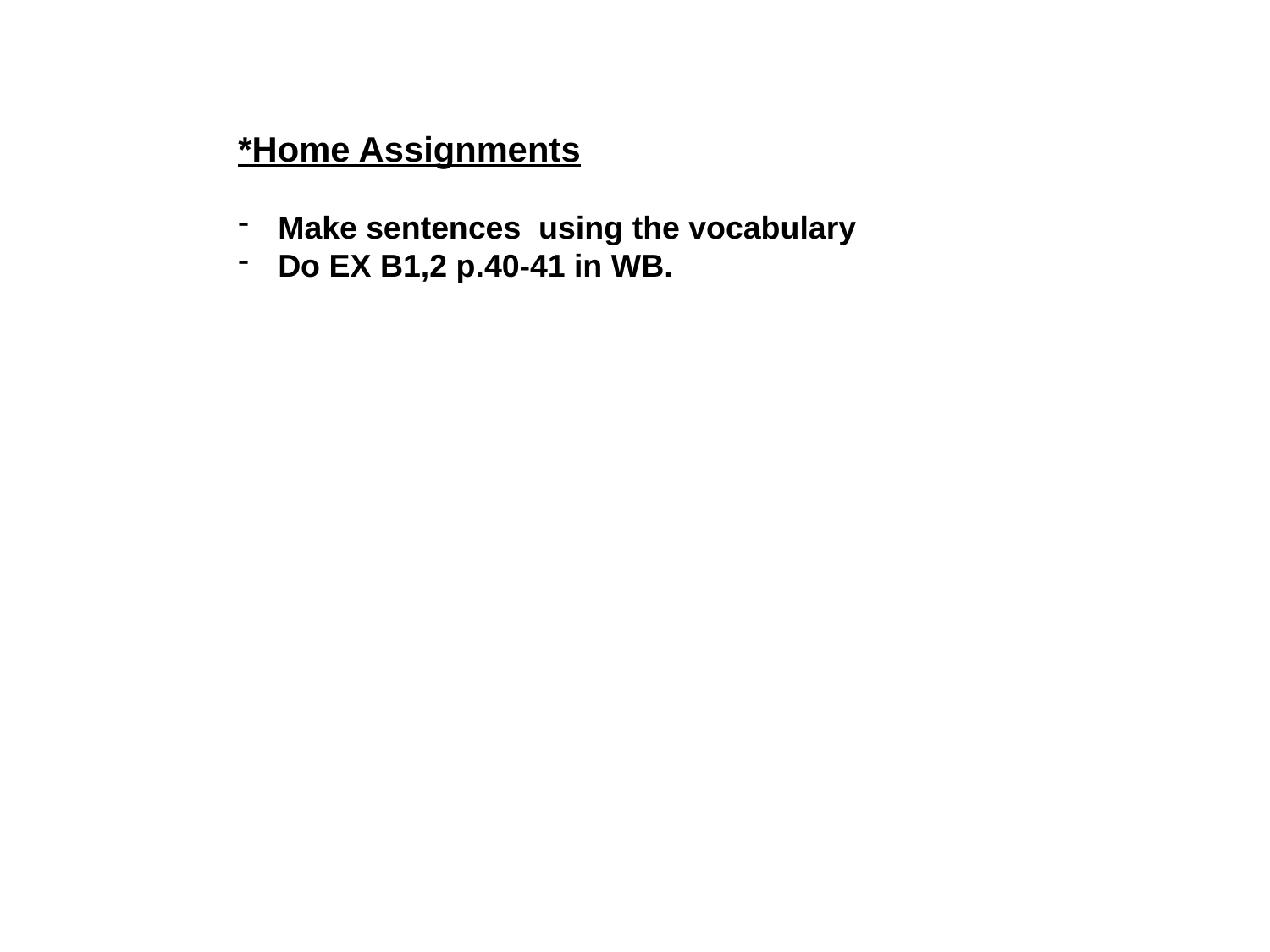

*Home Assignments

Make sentences  using the vocabulary
Do EX B1,2 p.40-41 in WB.